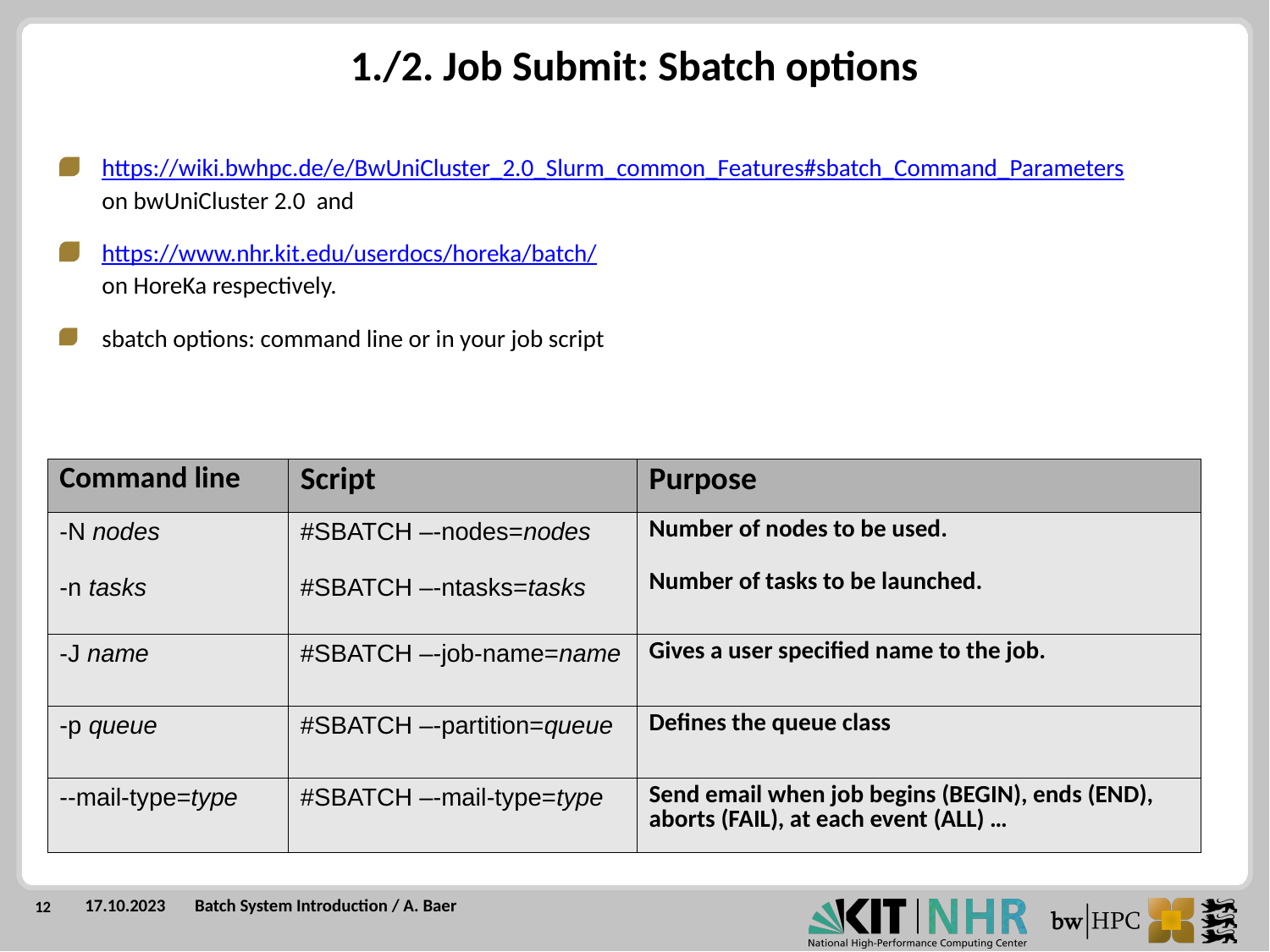

1./2. Job Submit: Sbatch options
https://wiki.bwhpc.de/e/BwUniCluster_2.0_Slurm_common_Features#sbatch_Command_Parameters
on bwUniCluster 2.0  and
https://www.nhr.kit.edu/userdocs/horeka/batch/
on HoreKa respectively.
sbatch options: command line or in your job script

| Command line | Script | Purpose |
| --- | --- | --- |
| -N nodes -n tasks | #SBATCH –-nodes=nodes #SBATCH –-ntasks=tasks | Number of nodes to be used. Number of tasks to be launched. |
| -J name | #SBATCH –-job-name=name | Gives a user specified name to the job. |
| -p queue | #SBATCH –-partition=queue | Defines the queue class |
| --mail-type=type | #SBATCH –-mail-type=type | Send email when job begins (BEGIN), ends (END), aborts (FAIL), at each event (ALL) … |